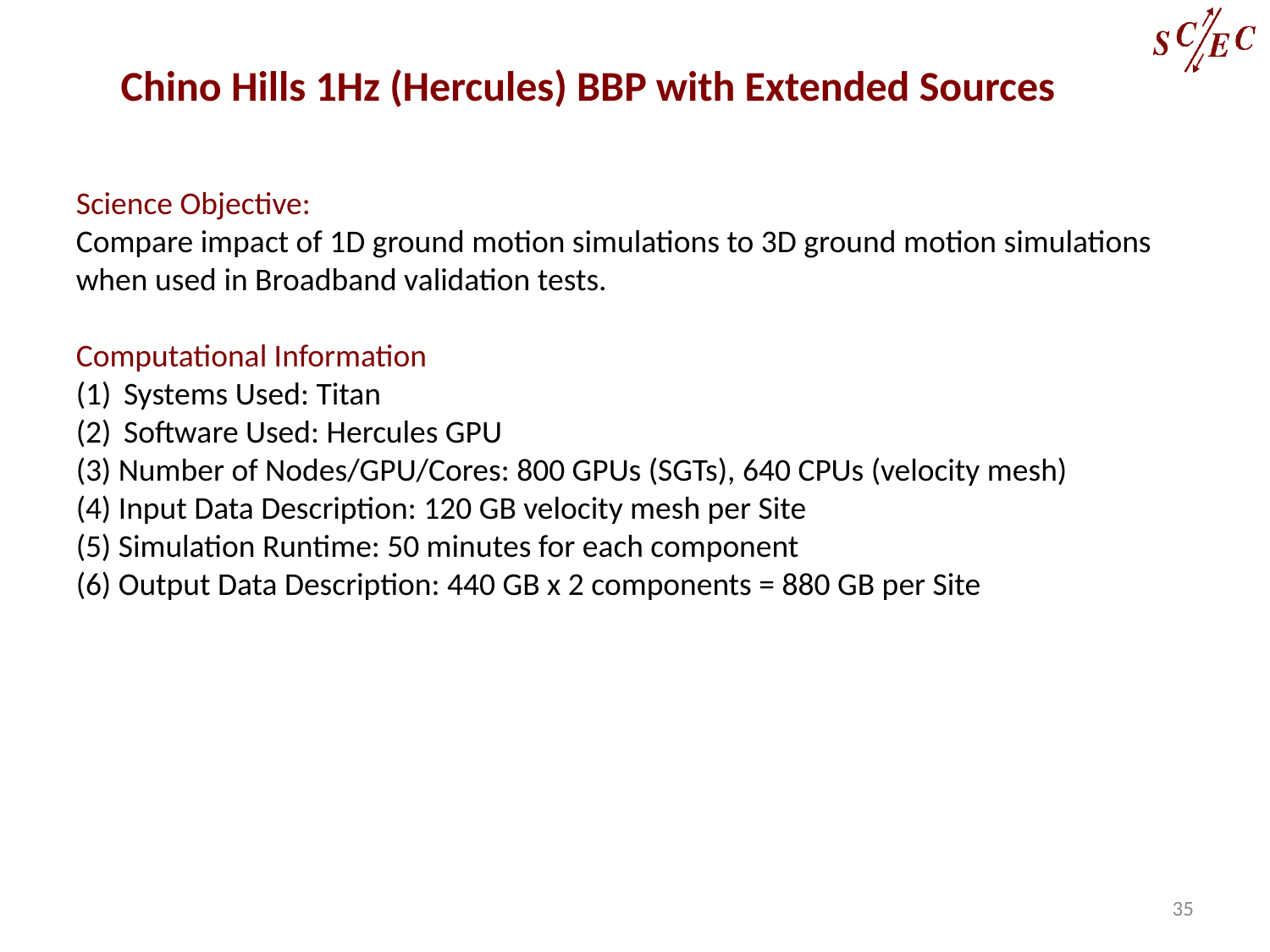

Chino Hills 1Hz (Hercules) BBP with Extended Sources
Science Objective:
Compare impact of 1D ground motion simulations to 3D ground motion simulations when used in Broadband validation tests.

Computational Information
Systems Used: Titan
Software Used: Hercules GPU
(3) Number of Nodes/GPU/Cores: 800 GPUs (SGTs), 640 CPUs (velocity mesh)
(4) Input Data Description: 120 GB velocity mesh per Site
(5) Simulation Runtime: 50 minutes for each component
(6) Output Data Description: 440 GB x 2 components = 880 GB per Site

35